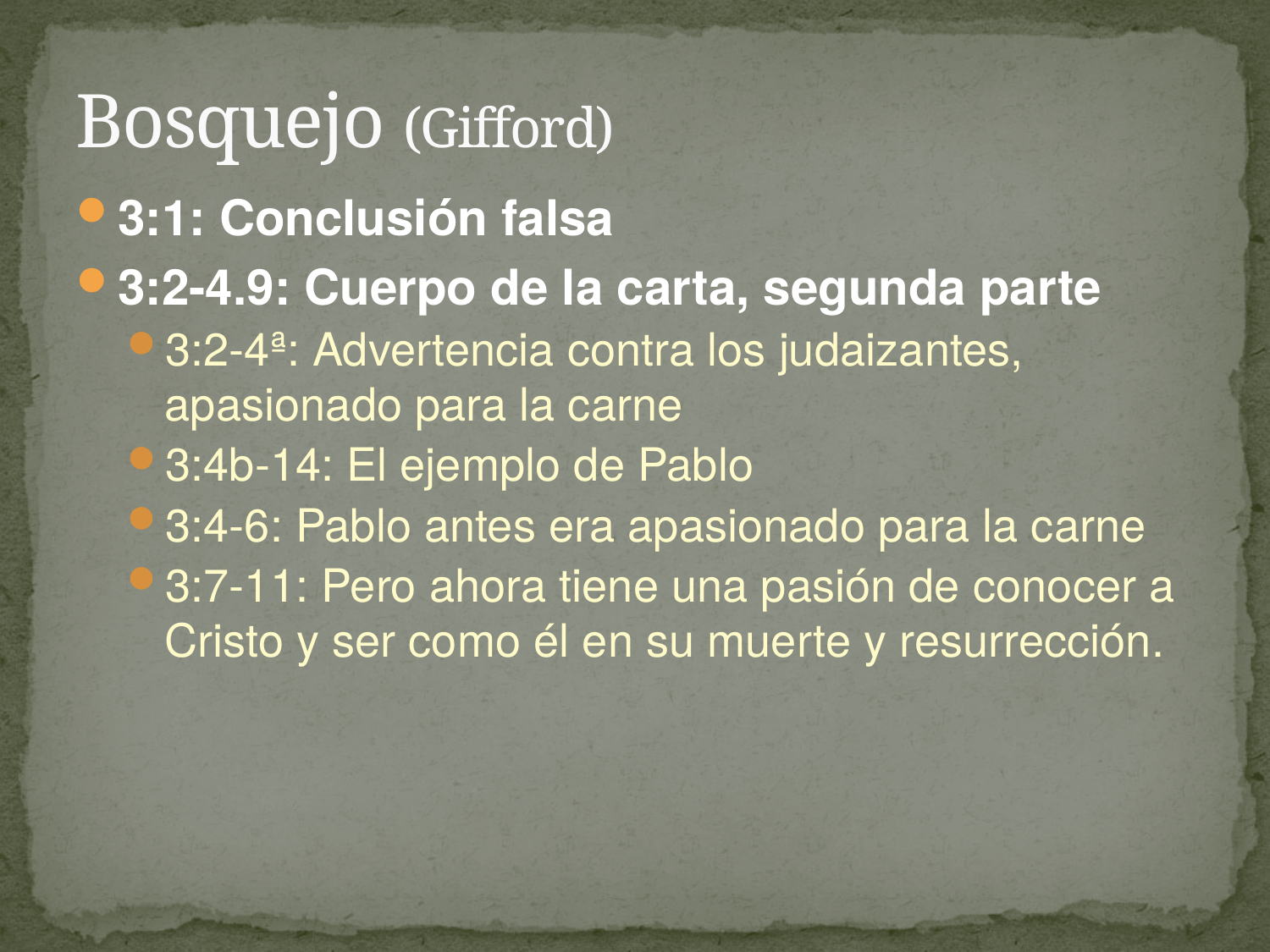

# Bosquejo (Gifford)
3:1: Conclusión falsa
3:2-4.9: Cuerpo de la carta, segunda parte
3:2-4ª: Advertencia contra los judaizantes, apasionado para la carne
3:4b-14: El ejemplo de Pablo
3:4-6: Pablo antes era apasionado para la carne
3:7-11: Pero ahora tiene una pasión de conocer a Cristo y ser como él en su muerte y resurrección.